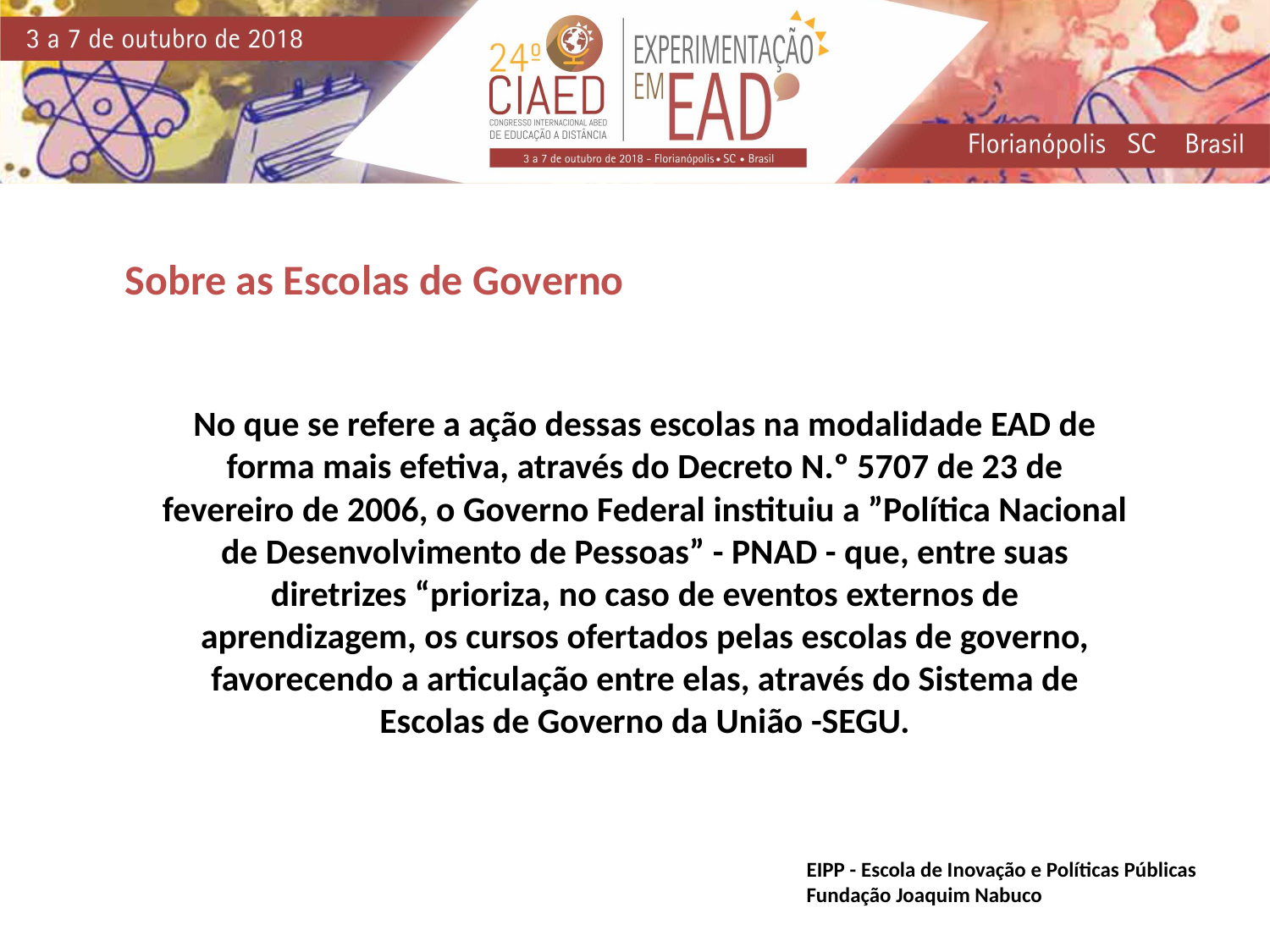

Sobre as Escolas de Governo
No que se refere a ação dessas escolas na modalidade EAD de forma mais efetiva, através do Decreto N.º 5707 de 23 de fevereiro de 2006, o Governo Federal instituiu a ”Política Nacional de Desenvolvimento de Pessoas” - PNAD - que, entre suas diretrizes “prioriza, no caso de eventos externos de aprendizagem, os cursos ofertados pelas escolas de governo, favorecendo a articulação entre elas, através do Sistema de Escolas de Governo da União -SEGU.
EIPP - Escola de Inovação e Políticas Públicas
Fundação Joaquim Nabuco